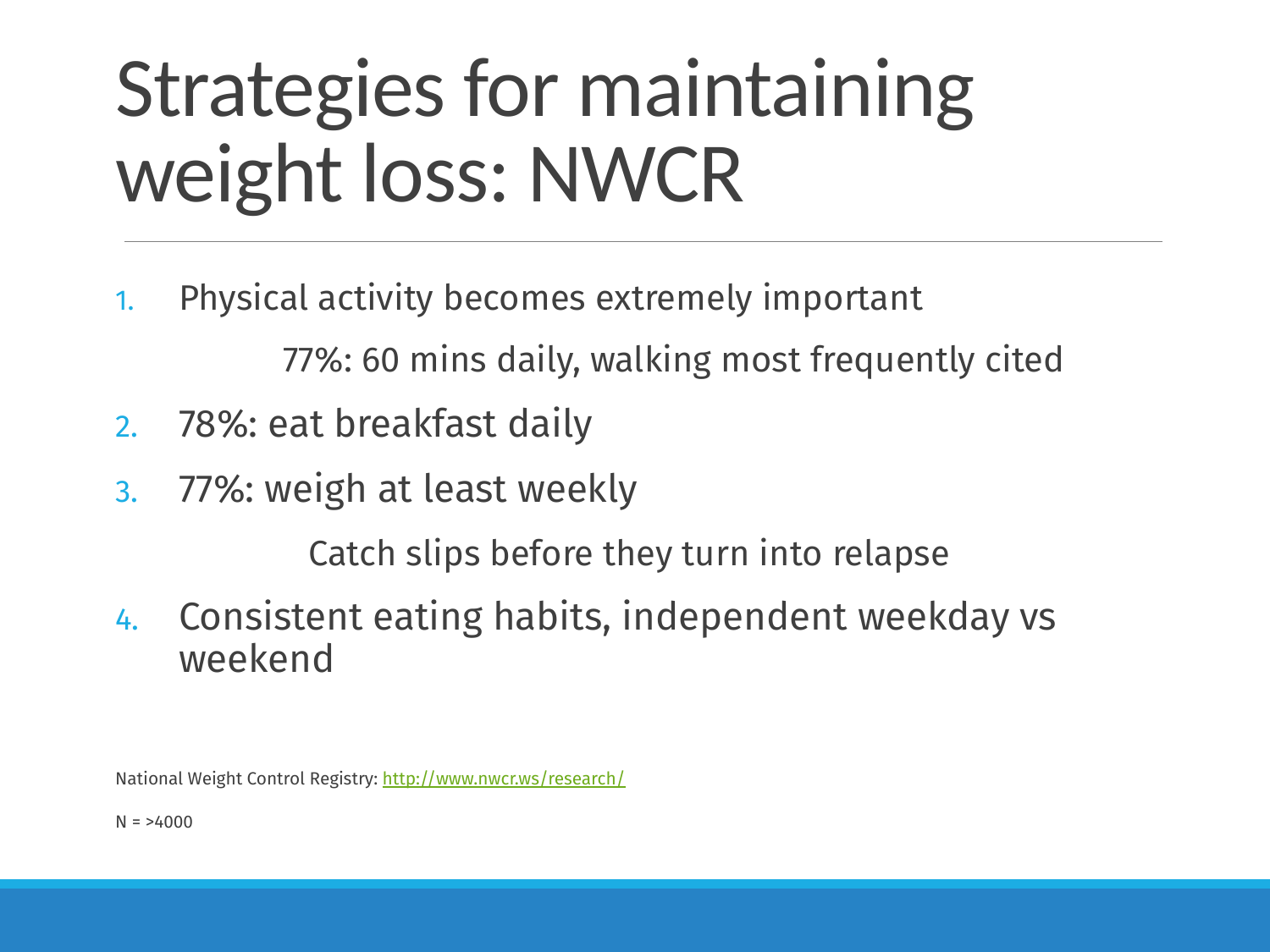

# Strategies for maintaining weight loss: NWCR
Physical activity becomes extremely important
	77%: 60 mins daily, walking most frequently cited
78%: eat breakfast daily
77%: weigh at least weekly
	Catch slips before they turn into relapse
Consistent eating habits, independent weekday vs weekend

National Weight Control Registry: http://www.nwcr.ws/research/
N = >4000